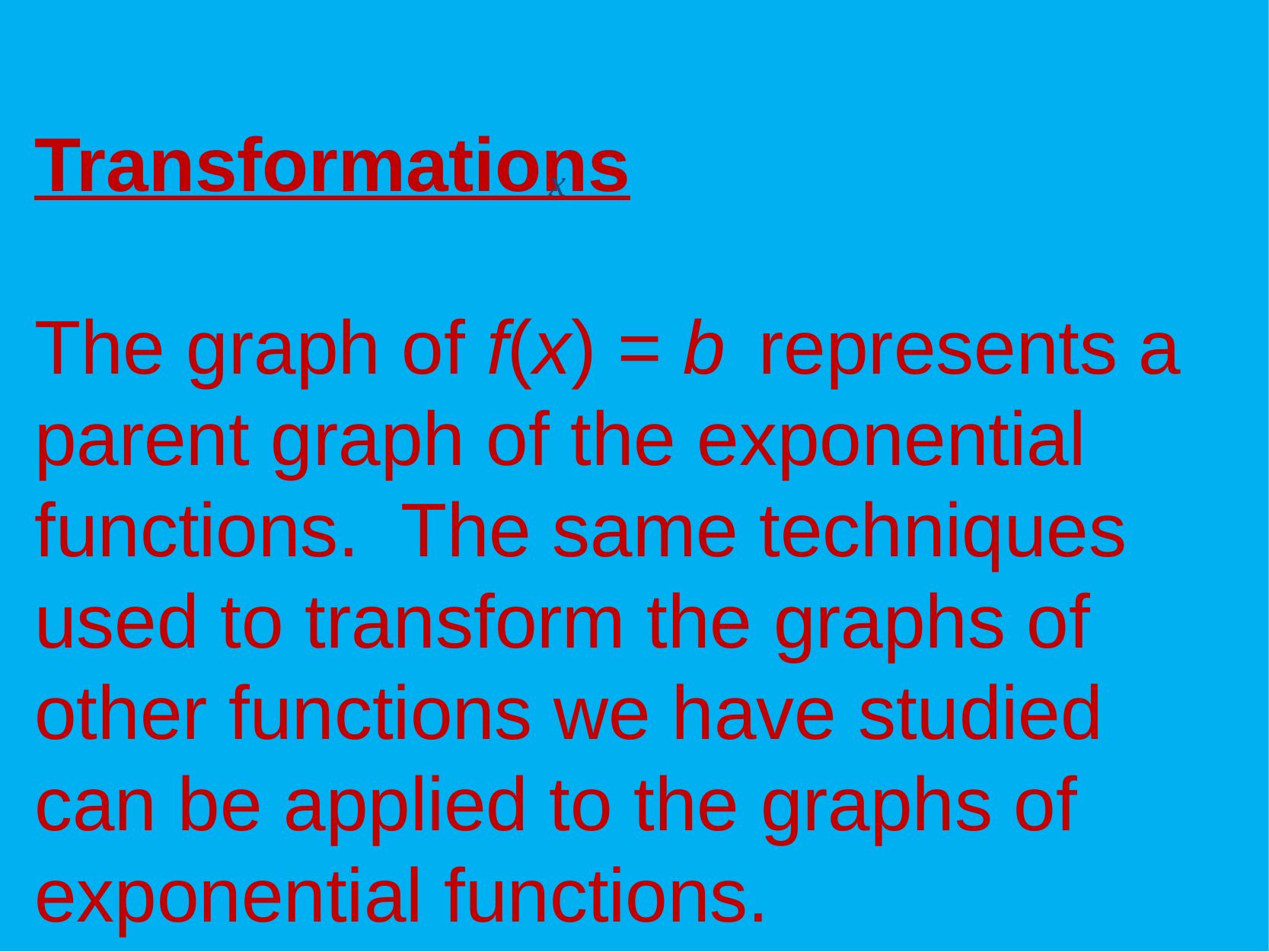

Transformations

The graph of f(x) = b  represents a parent graph of the exponential functions.  The same techniques used to transform the graphs of other functions we have studied can be applied to the graphs of exponential functions.
x